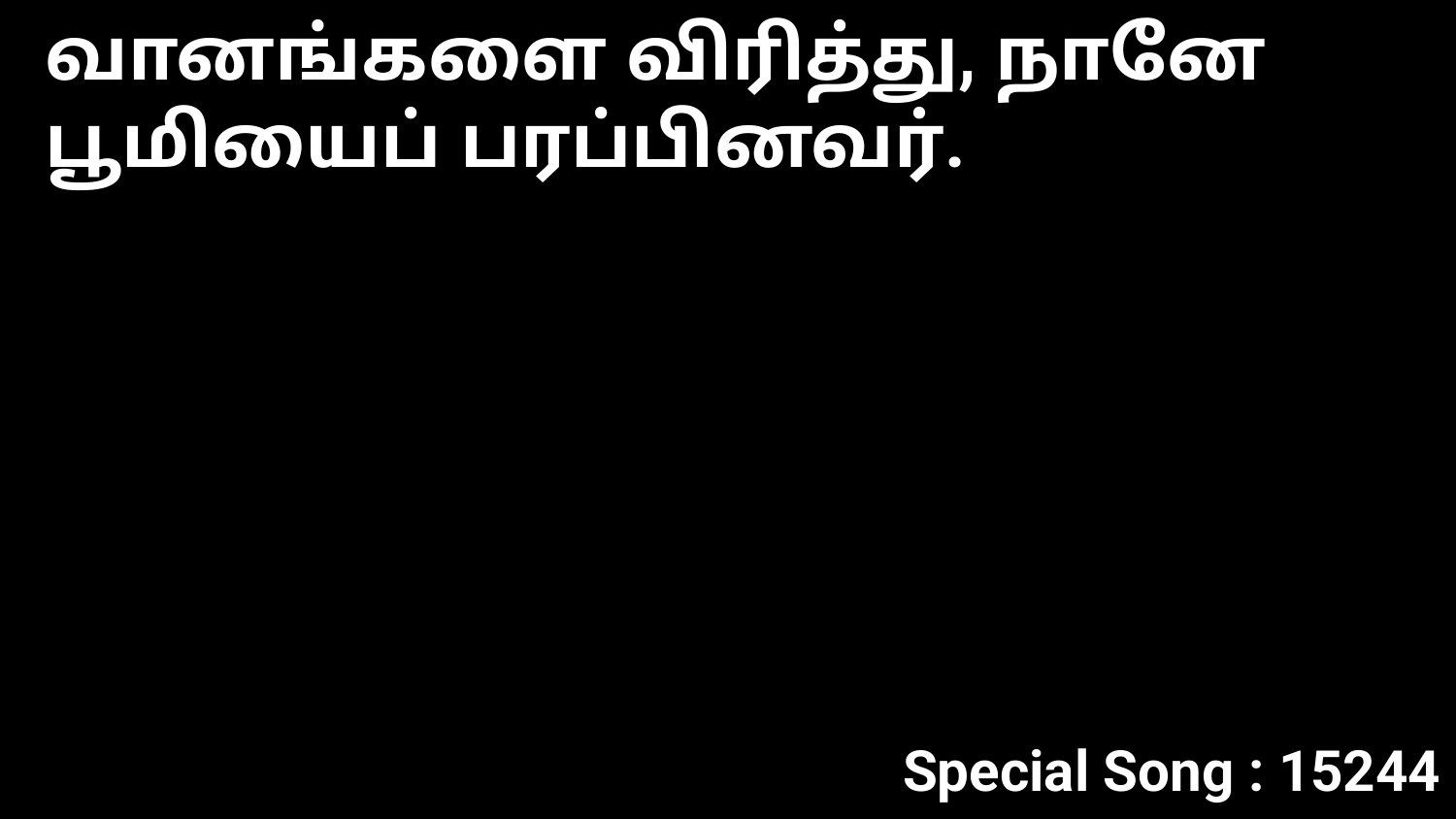

வானங்களை விரித்து, நானே பூமியைப் பரப்பினவர்.

Special Song : 15244